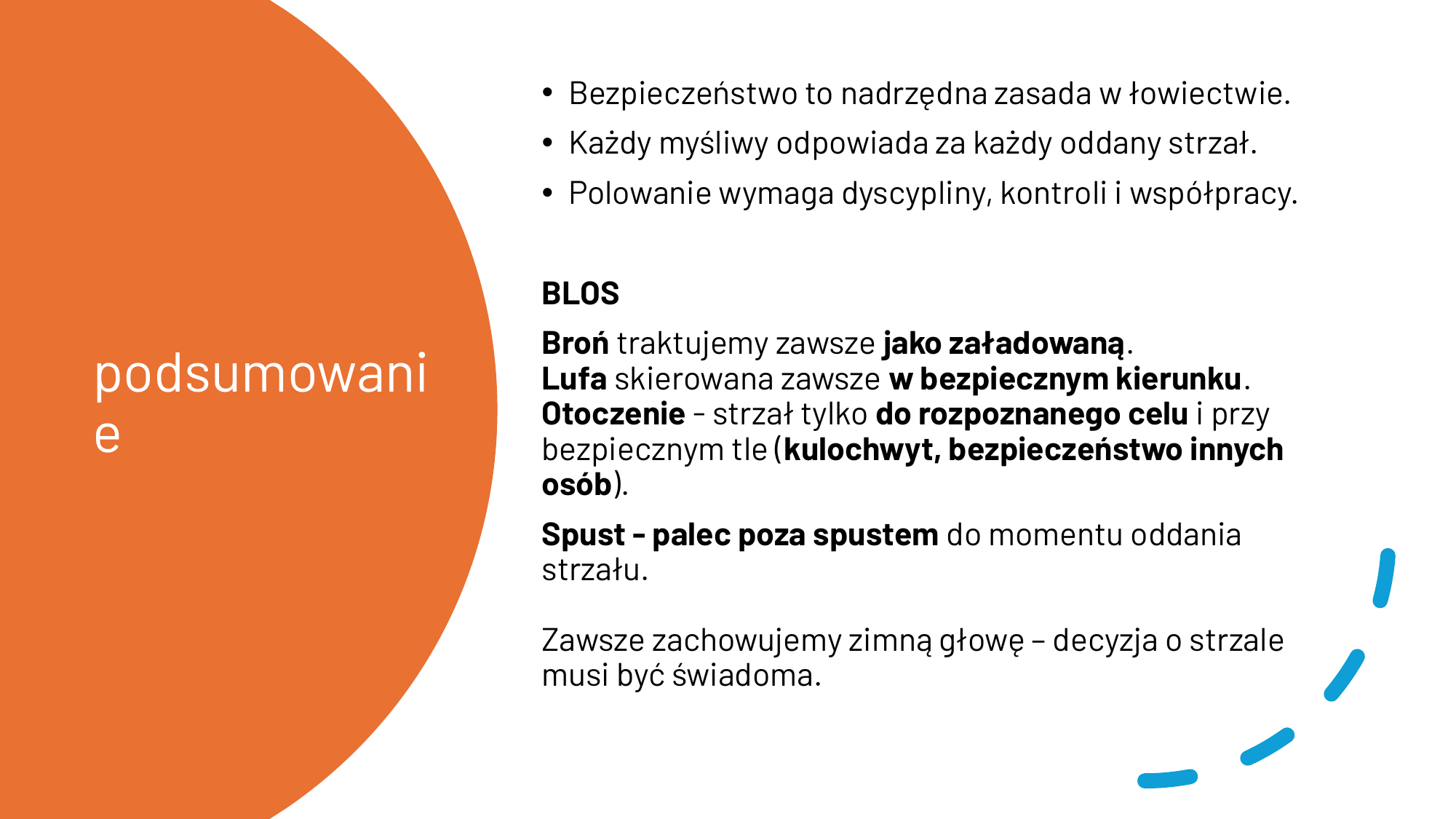

Bezpieczeństwo to nadrzędna zasada w łowiectwie.
Każdy myśliwy odpowiada za każdy oddany strzał.
Polowanie wymaga dyscypliny, kontroli i współpracy.

BLOS
Broń traktujemy zawsze jako załadowaną.
Lufa skierowana zawsze w bezpiecznym kierunku.
Otoczenie - strzał tylko do rozpoznanego celu i przy bezpiecznym tle (kulochwyt, bezpieczeństwo innych osób).
Spust - palec poza spustem do momentu oddania strzału.
Zawsze zachowujemy zimną głowę – decyzja o strzale musi być świadoma.

# podsumowanie